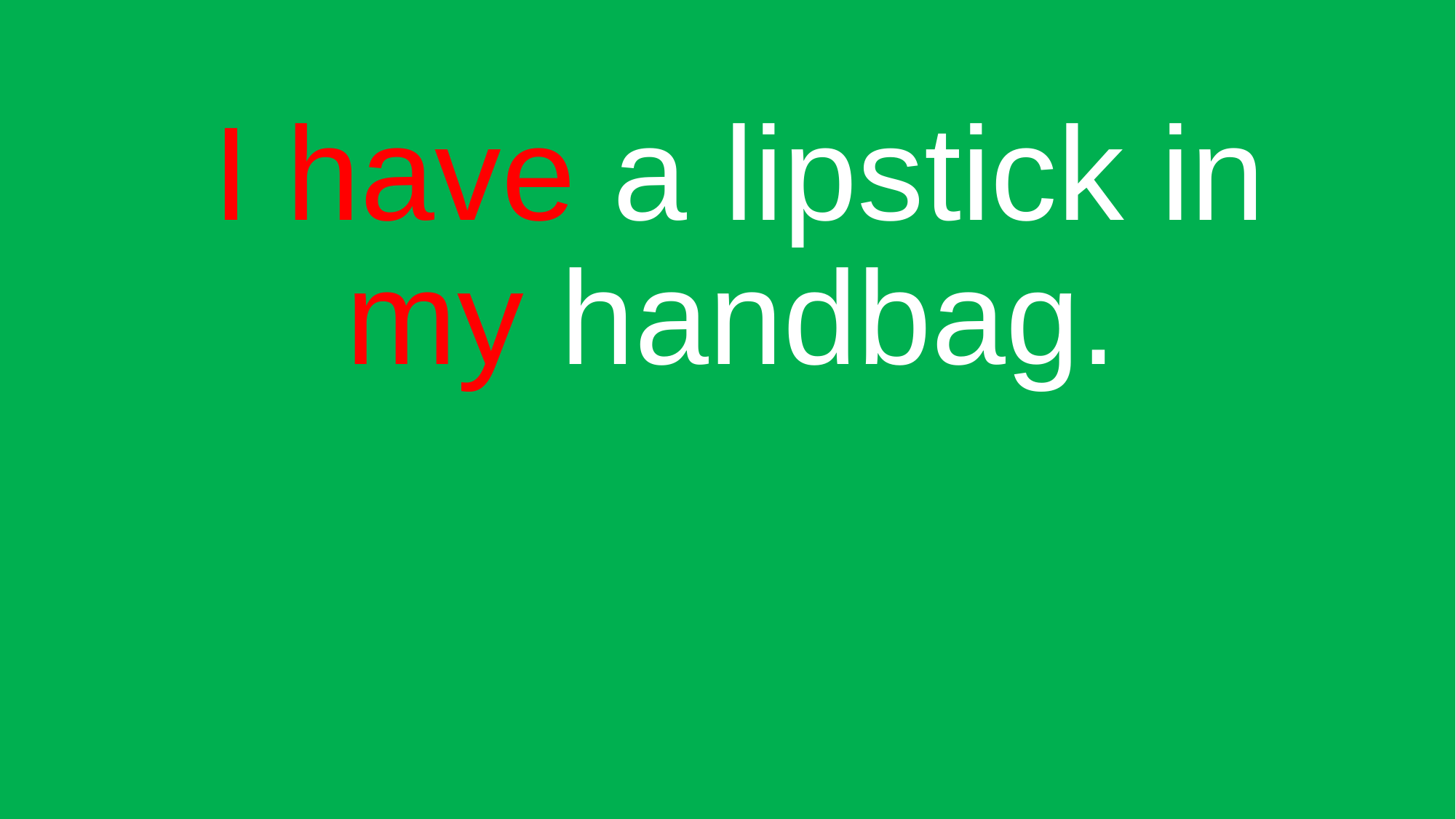

# I have a lipstick in my handbag.